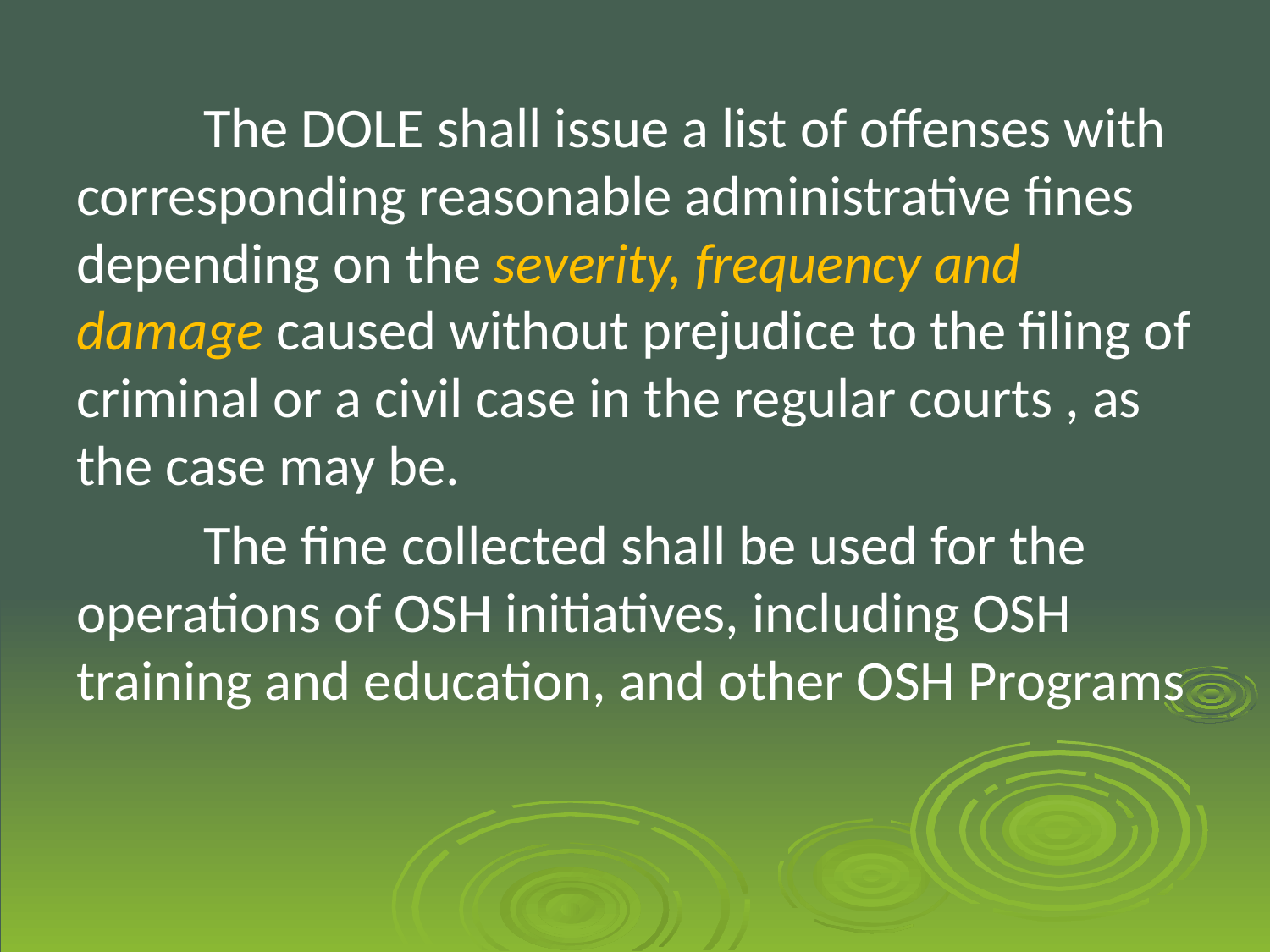

The DOLE shall issue a list of offenses with corresponding reasonable administrative fines depending on the severity, frequency and damage caused without prejudice to the filing of criminal or a civil case in the regular courts , as the case may be.
	The fine collected shall be used for the operations of OSH initiatives, including OSH training and education, and other OSH Programs